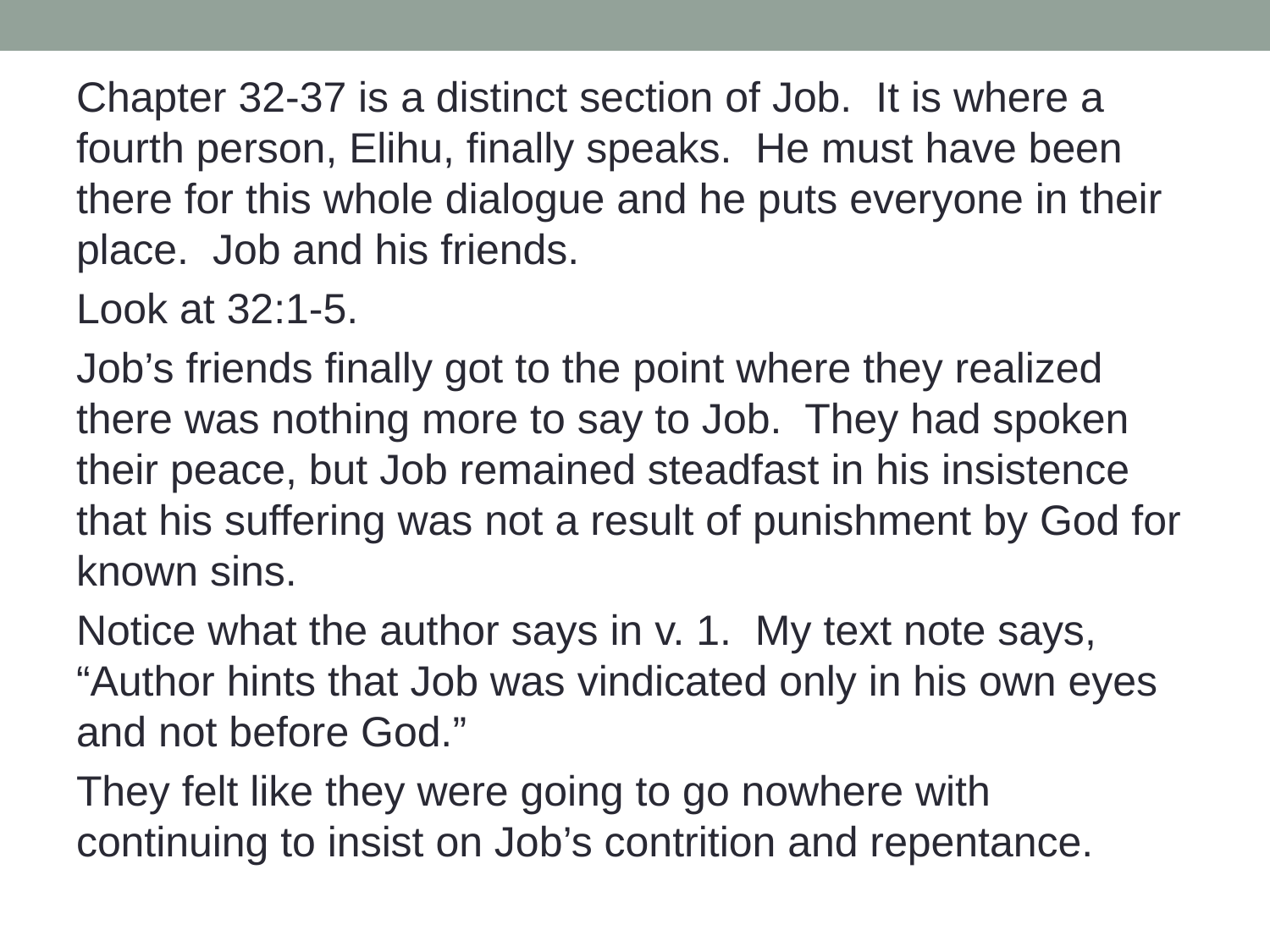

Chapter 32-37 is a distinct section of Job.  It is where a fourth person, Elihu, finally speaks.  He must have been there for this whole dialogue and he puts everyone in their place.  Job and his friends.
Look at 32:1-5.
Job’s friends finally got to the point where they realized there was nothing more to say to Job.  They had spoken their peace, but Job remained steadfast in his insistence that his suffering was not a result of punishment by God for known sins.
Notice what the author says in v. 1.  My text note says, “Author hints that Job was vindicated only in his own eyes and not before God.”
They felt like they were going to go nowhere with continuing to insist on Job’s contrition and repentance.